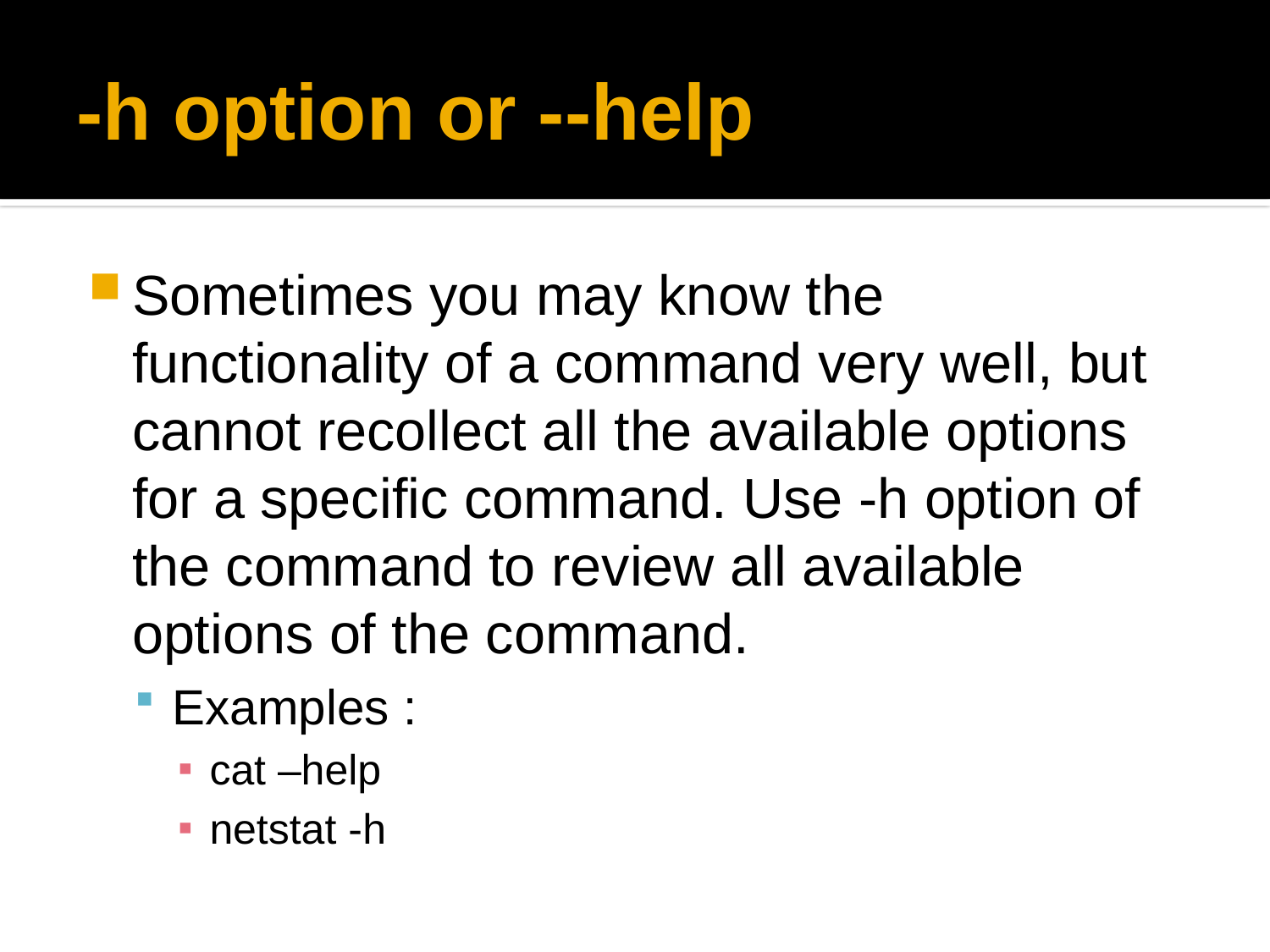

# -h option or --help
Sometimes you may know the functionality of a command very well, but cannot recollect all the available options for a specific command. Use -h option of the command to review all available options of the command.
Examples :
cat –help
netstat -h